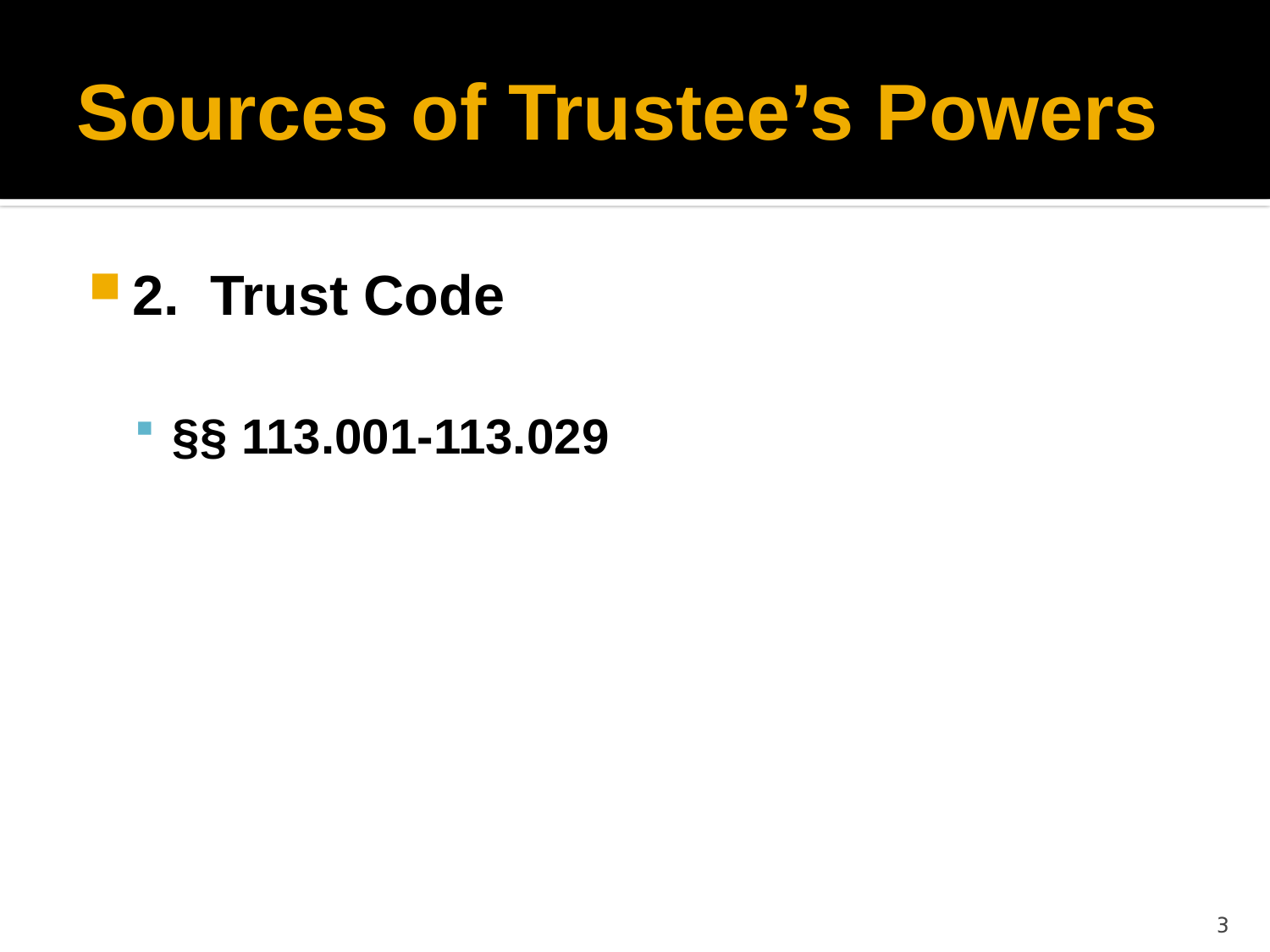

# Sources of Trustee’s Powers
2.  Trust Code

§§ 113.001-113.029
3